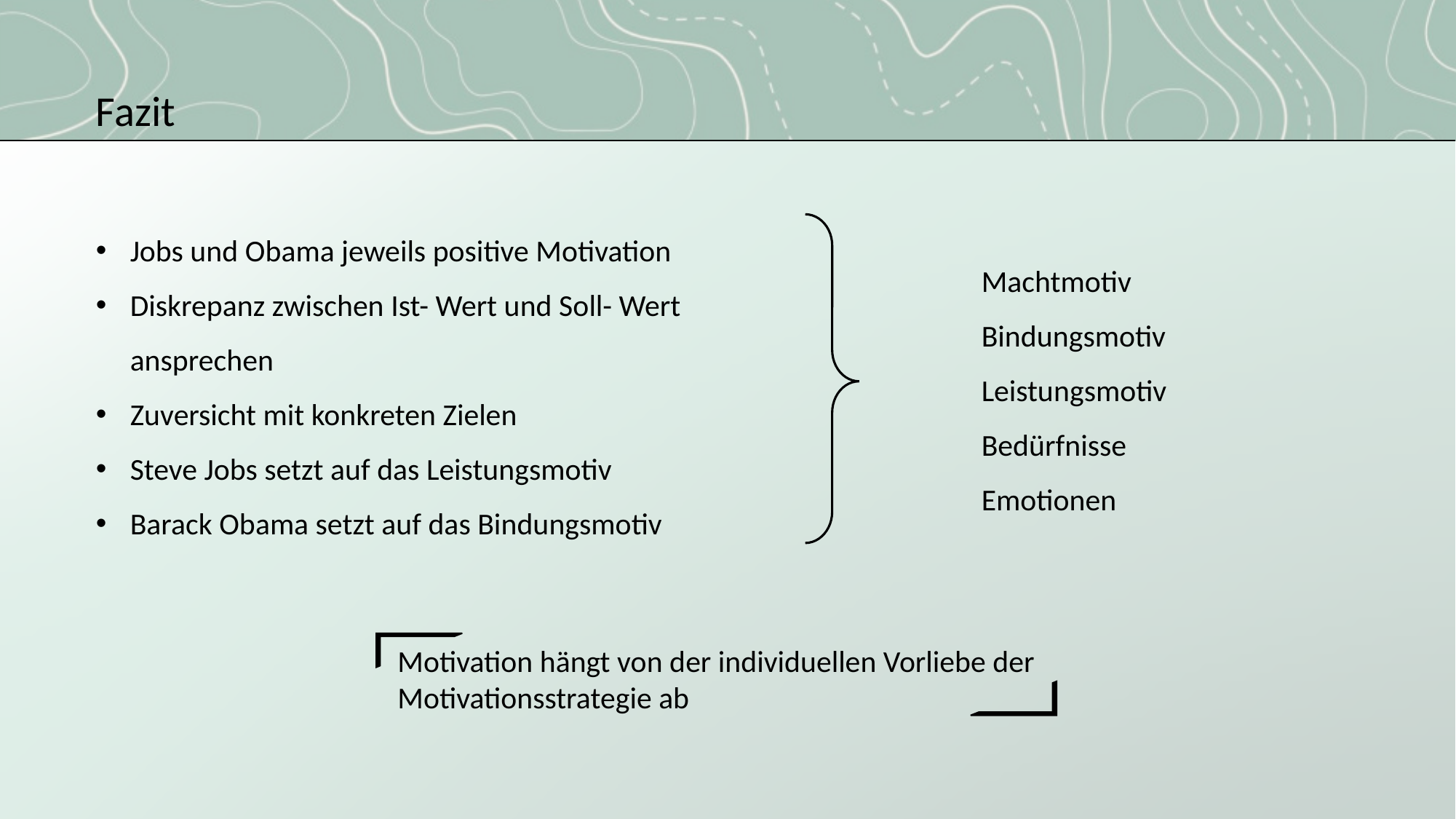

Fazit
Jobs und Obama jeweils positive Motivation
Diskrepanz zwischen Ist- Wert und Soll- Wert ansprechen
Zuversicht mit konkreten Zielen
Steve Jobs setzt auf das Leistungsmotiv
Barack Obama setzt auf das Bindungsmotiv

Machtmotiv
Bindungsmotiv
Leistungsmotiv
Bedürfnisse
Emotionen

Motivation hängt von der individuellen Vorliebe der Motivationsstrategie ab